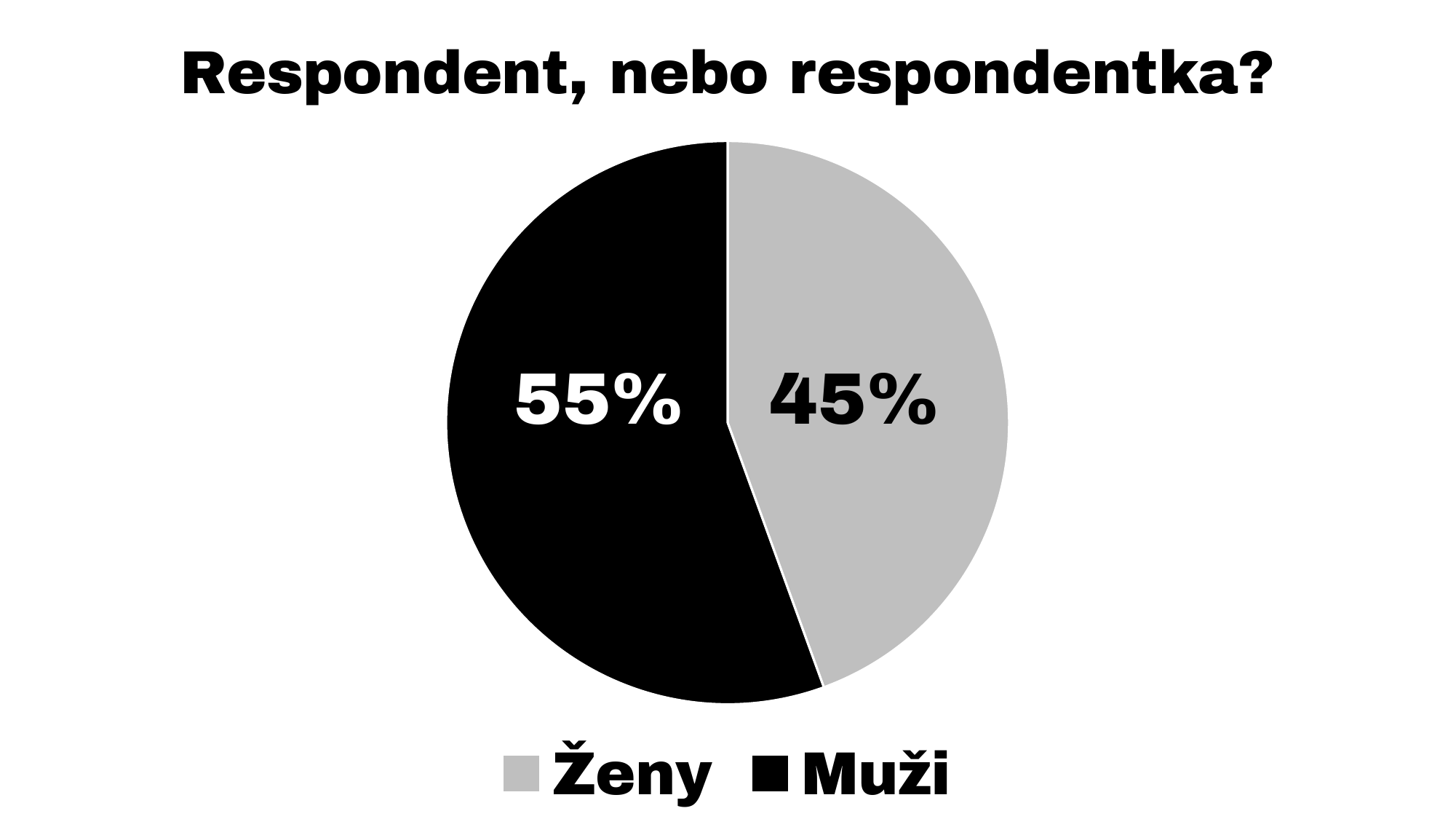

### Chart: Respondent, nebo respondentka?

| Category |  |
|---|---|
| Ženy | 8.0 |
| Muži | 10.0 |